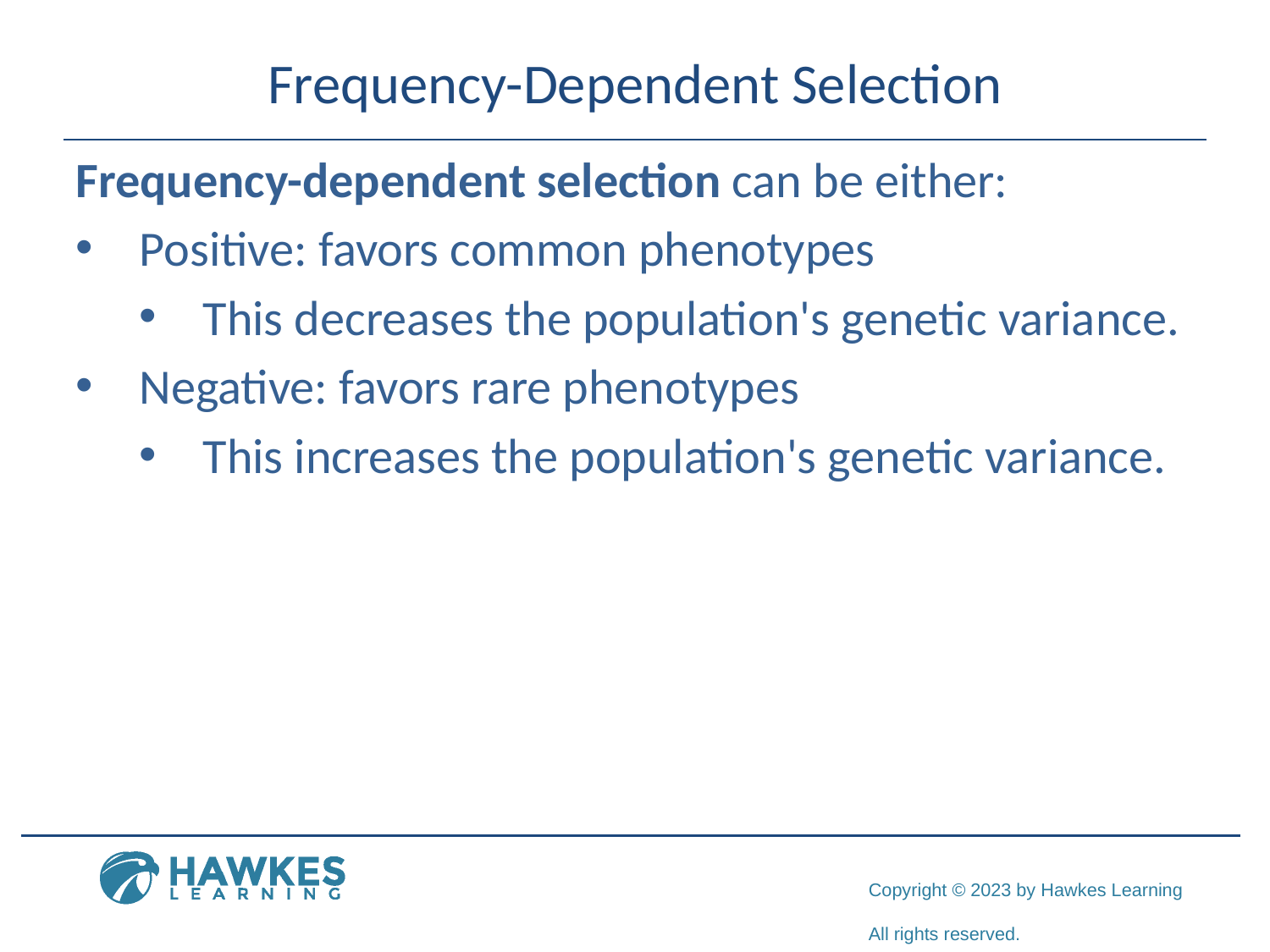

# Frequency-Dependent Selection
Frequency-dependent selection can be either:
Positive: favors common phenotypes
This decreases the population's genetic variance.
Negative: favors rare phenotypes
This increases the population's genetic variance.